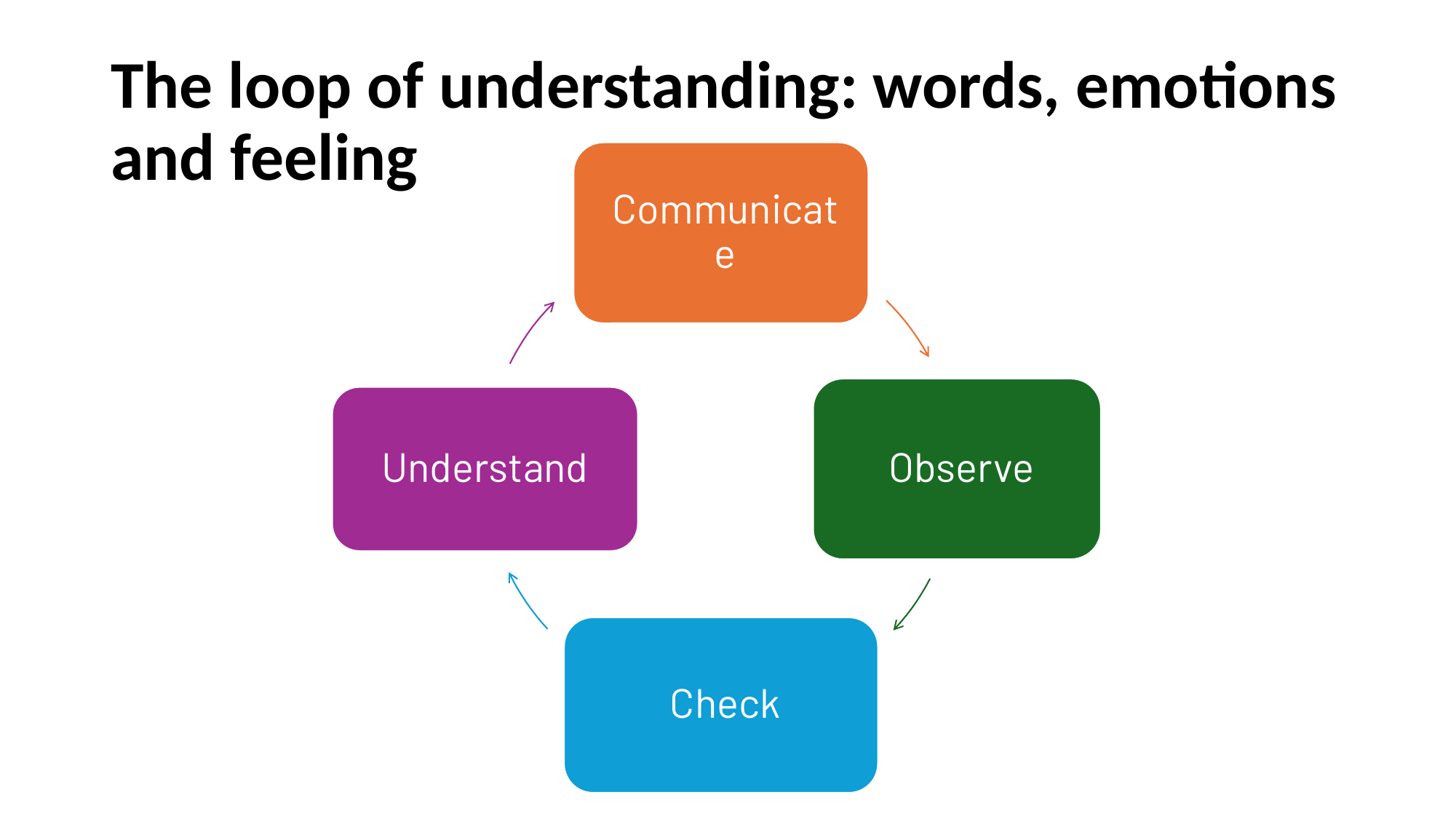

# The loop of understanding: words, emotions and feeling
Communicate
Observe
Check
Understand